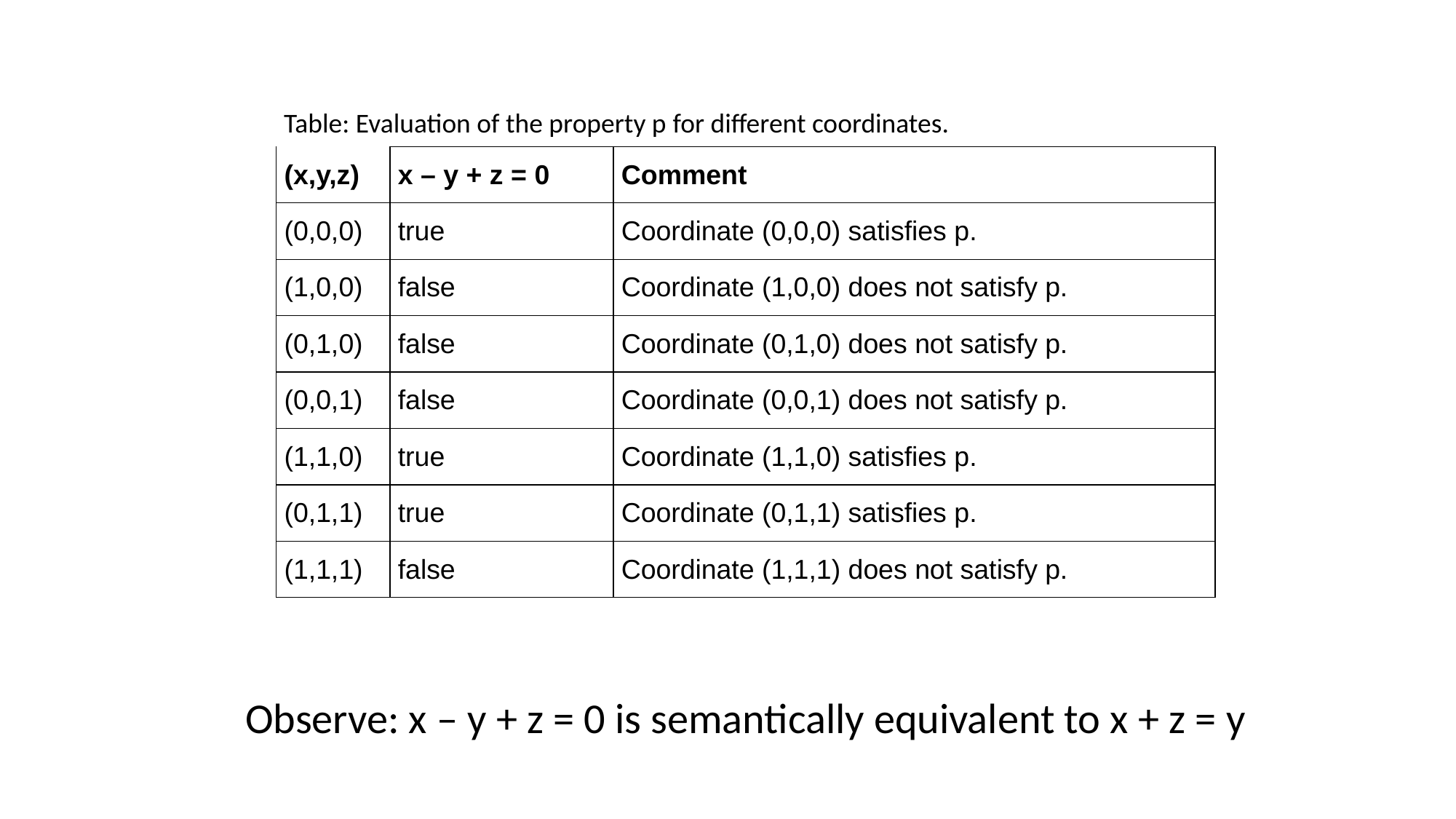

| Table: Evaluation of the property p for different coordinates. |  |  |
| --- | --- | --- |
| (x,y,z) | x – y + z = 0 | Comment |
| (0,0,0) | true | Coordinate (0,0,0) satisfies p. |
| (1,0,0) | false | Coordinate (1,0,0) does not satisfy p. |
| (0,1,0) | false | Coordinate (0,1,0) does not satisfy p. |
| (0,0,1) | false | Coordinate (0,0,1) does not satisfy p. |
| (1,1,0) | true | Coordinate (1,1,0) satisfies p. |
| (0,1,1) | true | Coordinate (0,1,1) satisfies p. |
| (1,1,1) | false | Coordinate (1,1,1) does not satisfy p. |
Observe: x – y + z = 0 is semantically equivalent to x + z = y